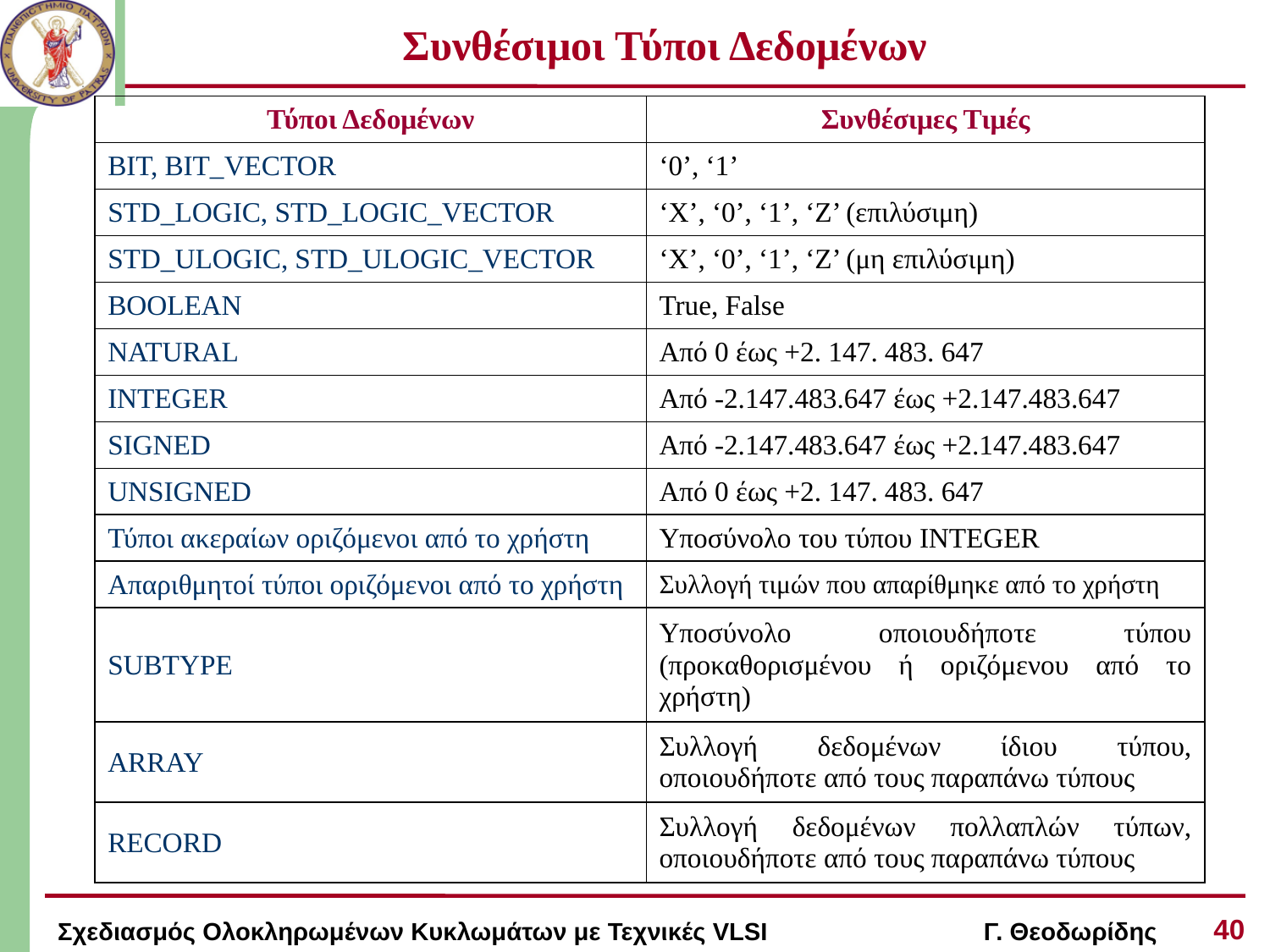

# Συνθέσιμοι Τύποι Δεδομένων
| Τύποι Δεδομένων | Συνθέσιμες Τιμές |
| --- | --- |
| BIT, BIT\_VECTOR | ‘0’, ‘1’ |
| STD\_LOGIC, STD\_LOGIC\_VECTOR | ‘X’, ‘0’, ‘1’, ‘Z’ (επιλύσιμη) |
| STD\_ULOGIC, STD\_ULOGIC\_VECTOR | ‘X’, ‘0’, ‘1’, ‘Z’ (μη επιλύσιμη) |
| BOOLEAN | True, False |
| NATURAL | Από 0 έως +2. 147. 483. 647 |
| INTEGER | Από -2.147.483.647 έως +2.147.483.647 |
| SIGNED | Από -2.147.483.647 έως +2.147.483.647 |
| UNSIGNED | Από 0 έως +2. 147. 483. 647 |
| Τύποι ακεραίων οριζόμενοι από το χρήστη | Υποσύνολο του τύπου INTEGER |
| Απαριθμητοί τύποι οριζόμενοι από το χρήστη | Συλλογή τιμών που απαρίθμηκε από το χρήστη |
| SUBTYPE | Υποσύνολο οποιουδήποτε τύπου (προκαθορισμένου ή οριζόμενου από το χρήστη) |
| ARRAY | Συλλογή δεδομένων ίδιου τύπου, οποιουδήποτε από τους παραπάνω τύπους |
| RECORD | Συλλογή δεδομένων πολλαπλών τύπων, οποιουδήποτε από τους παραπάνω τύπους |

40
Σχεδιασμός Ολοκληρωμένων Κυκλωμάτων με Τεχνικές VLSI                               Γ. Θεοδωρίδης